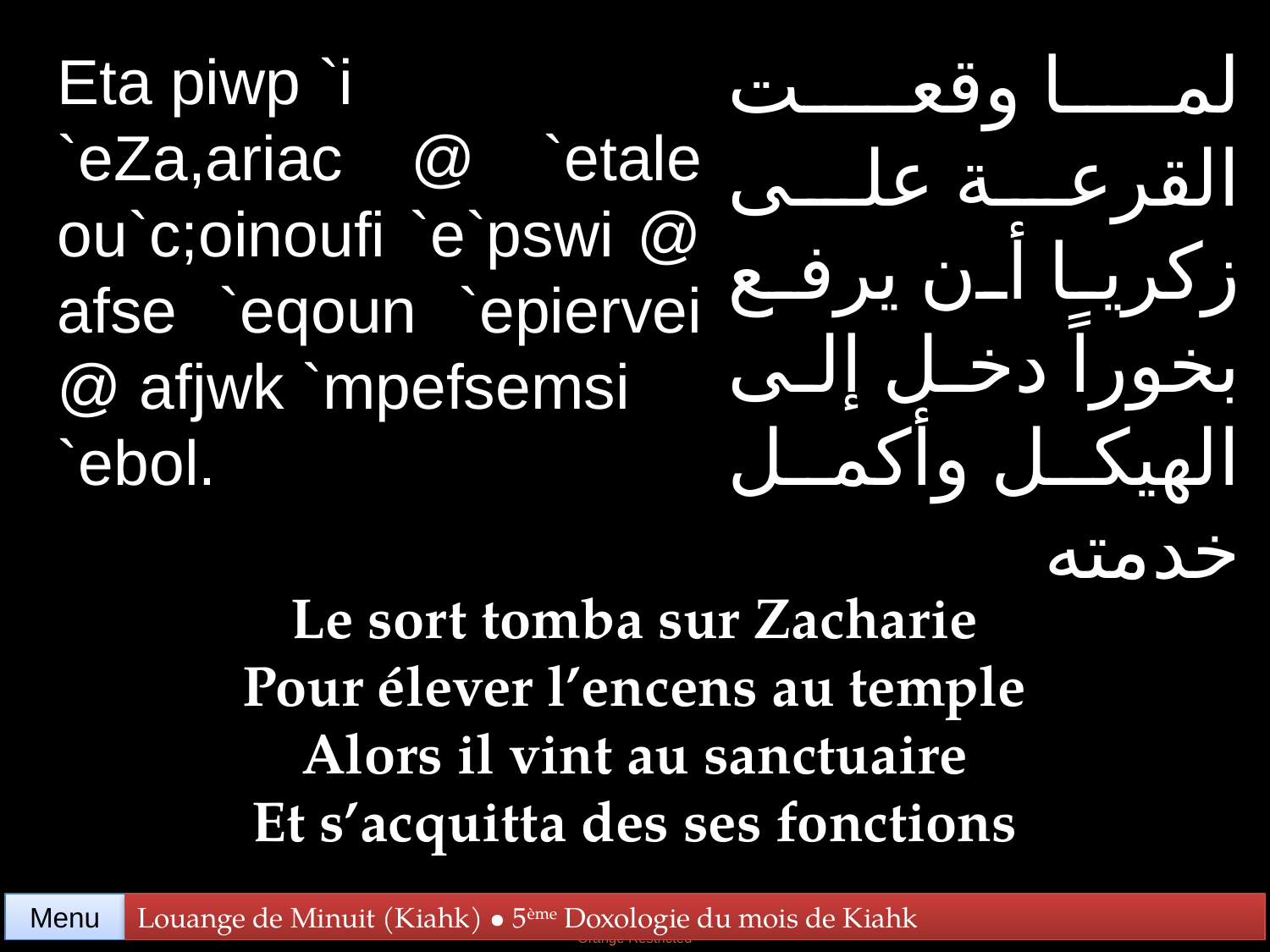

لما وقعت القرعة على زكريا أن يرفع بخوراً دخل إلى الهيكل وأكمل خدمته
Eta piwp `i
`eZa,ariac @ `etale ou`c;oinoufi `e`pswi @ afse `eqoun `epiervei @ afjwk `mpefsemsi
`ebol.
Le sort tomba sur Zacharie
Pour élever l’encens au temple
Alors il vint au sanctuaire
Et s’acquitta des ses fonctions
Menu
Louange de Minuit (Kiahk) • 5ème Doxologie du mois de Kiahk